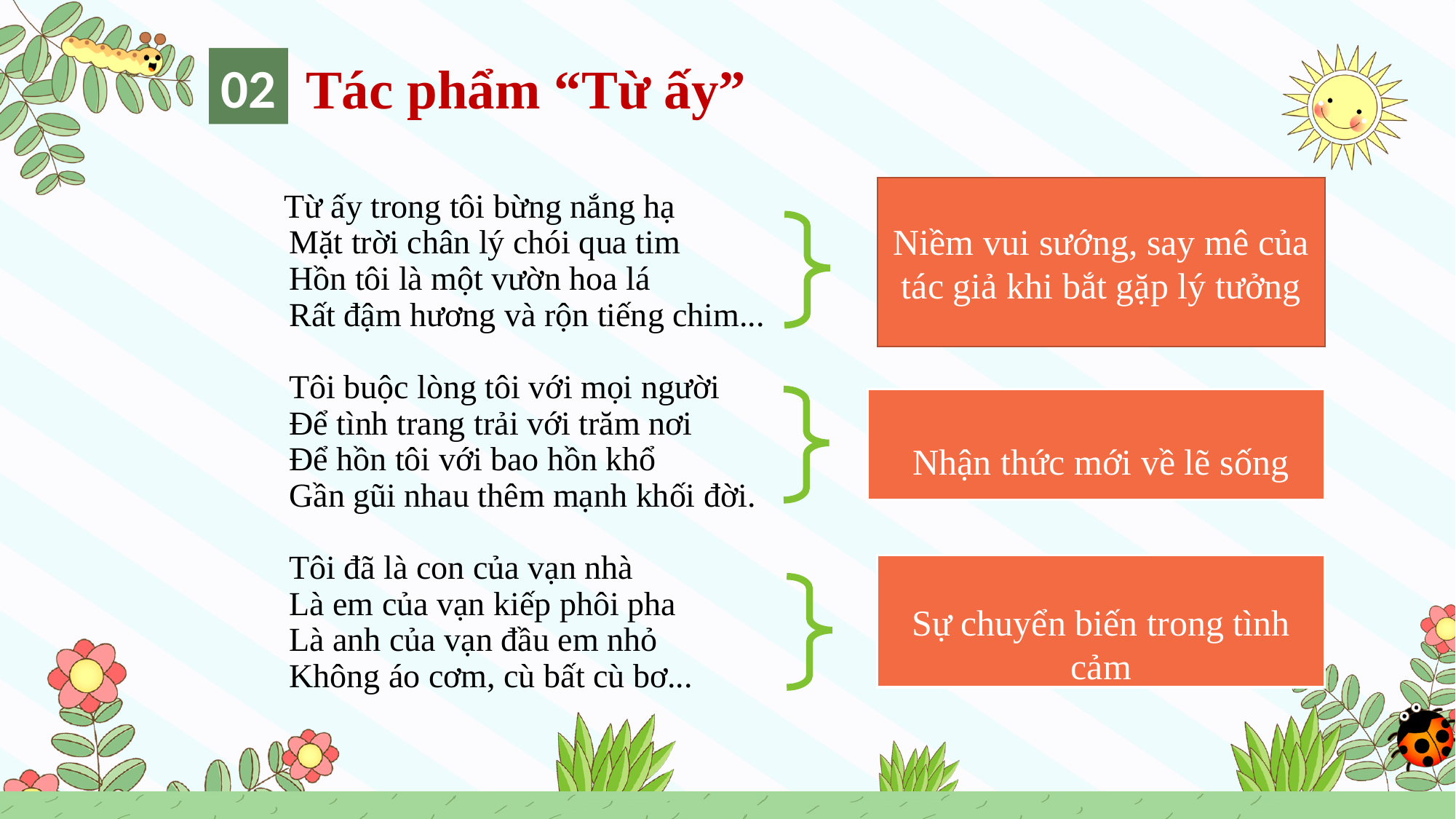

02
Tác phẩm “Từ ấy”
Niềm vui sướng, say mê của tác giả khi bắt gặp lý tưởng
 Từ ấy trong tôi bừng nắng hạ 
Mặt trời chân lý chói qua tim 
Hồn tôi là một vườn hoa lá 
Rất đậm hương và rộn tiếng chim... 
Tôi buộc lòng tôi với mọi người 
Để tình trang trải với trăm nơi 
Để hồn tôi với bao hồn khổ 
Gần gũi nhau thêm mạnh khối đời. 
Tôi đã là con của vạn nhà 
Là em của vạn kiếp phôi pha 
Là anh của vạn đầu em nhỏ 
Không áo cơm, cù bất cù bơ...

 Nhận thức mới về lẽ sống

Sự chuyển biến trong tình cảm